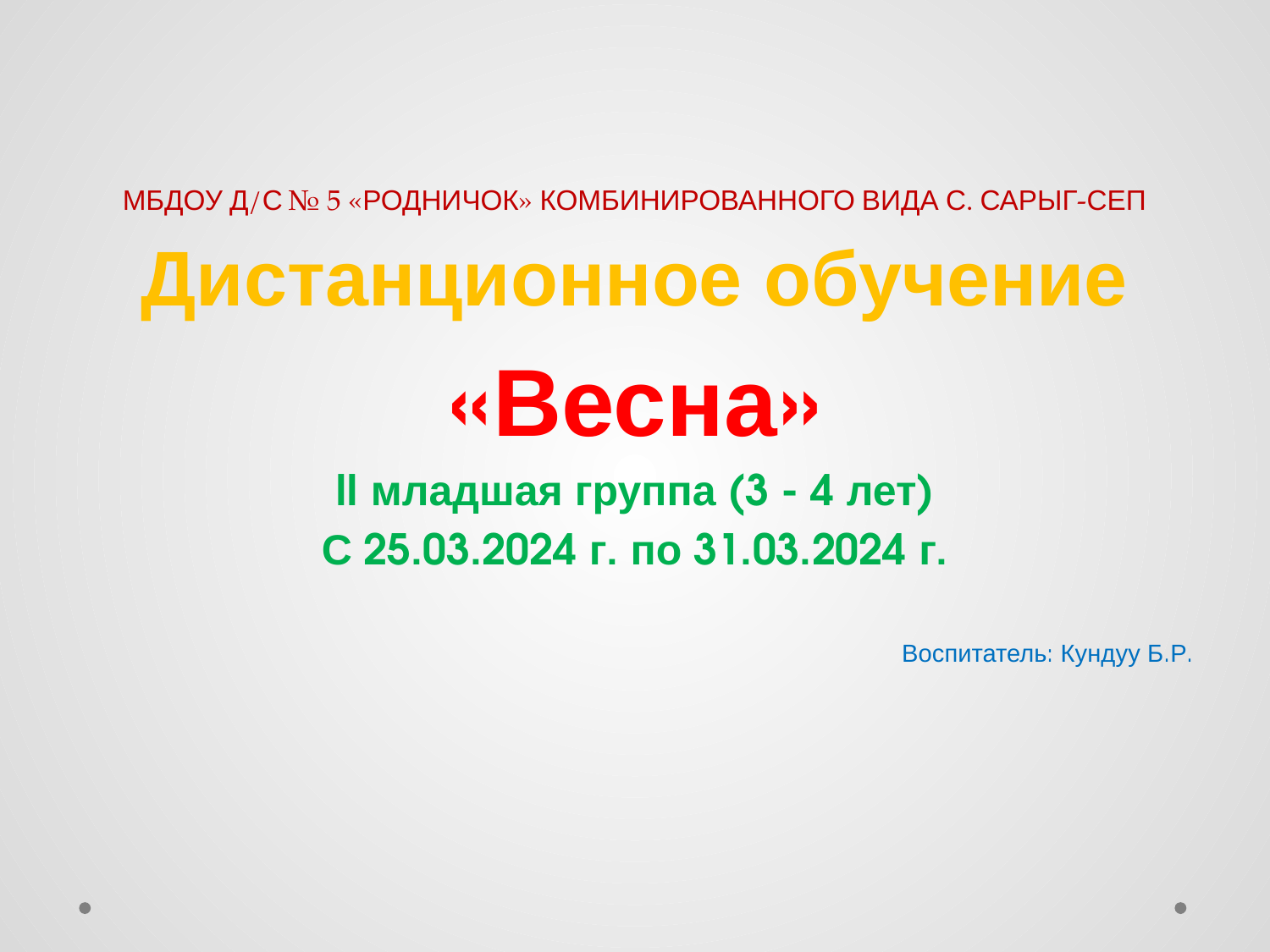

# МБДОУ д/с № 5 «Родничок» комбинированного вида с. Сарыг-Сеп
Дистанционное обучение
«Весна»
II младшая группа (3 - 4 лет)
С 25.03.2024 г. по 31.03.2024 г.

Воспитатель: Кундуу Б.Р.